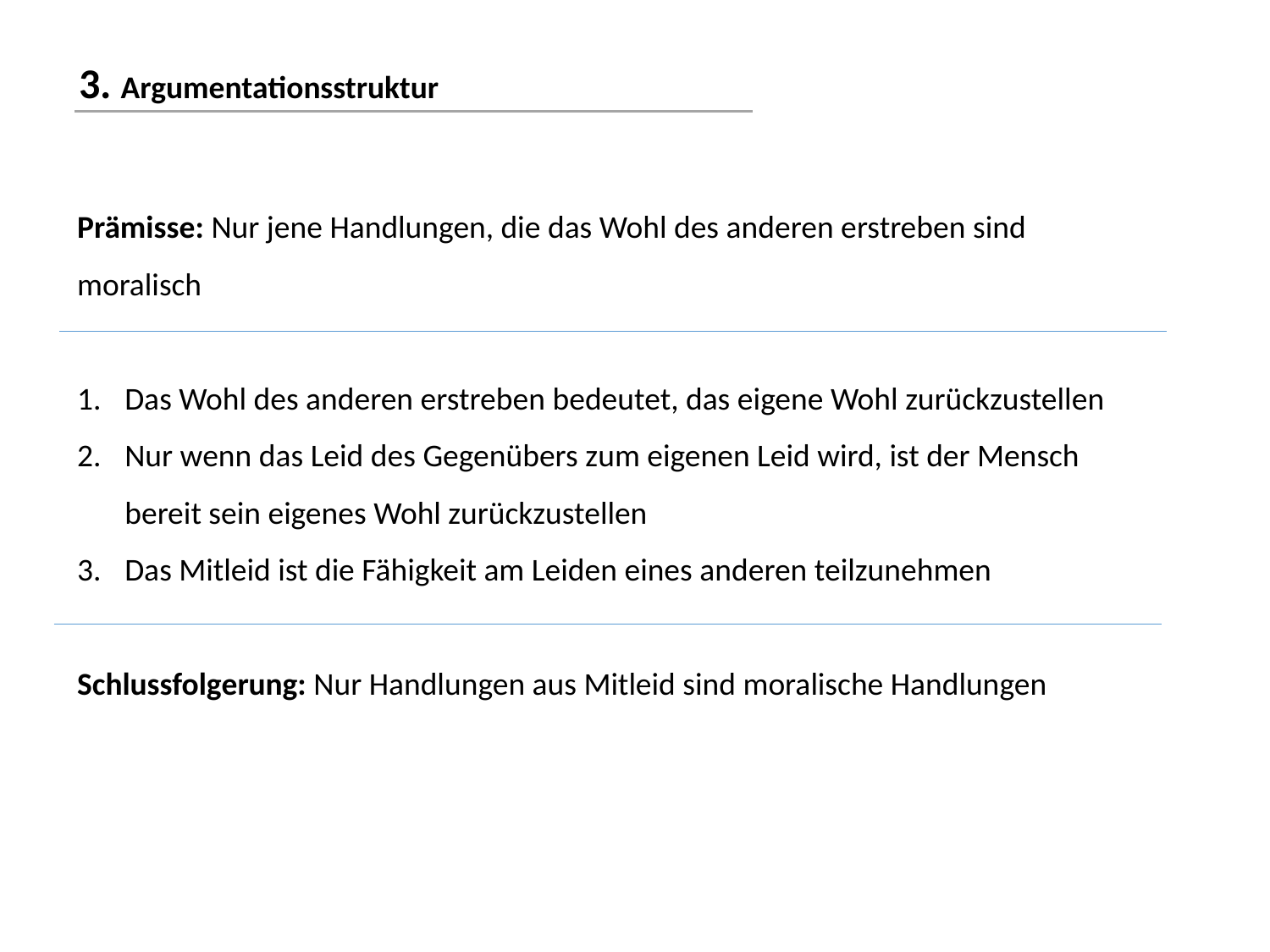

3. Argumentationsstruktur
Prämisse: Nur jene Handlungen, die das Wohl des anderen erstreben sind moralisch

Das Wohl des anderen erstreben bedeutet, das eigene Wohl zurückzustellen
Nur wenn das Leid des Gegenübers zum eigenen Leid wird, ist der Mensch bereit sein eigenes Wohl zurückzustellen
Das Mitleid ist die Fähigkeit am Leiden eines anderen teilzunehmen

Schlussfolgerung: Nur Handlungen aus Mitleid sind moralische Handlungen